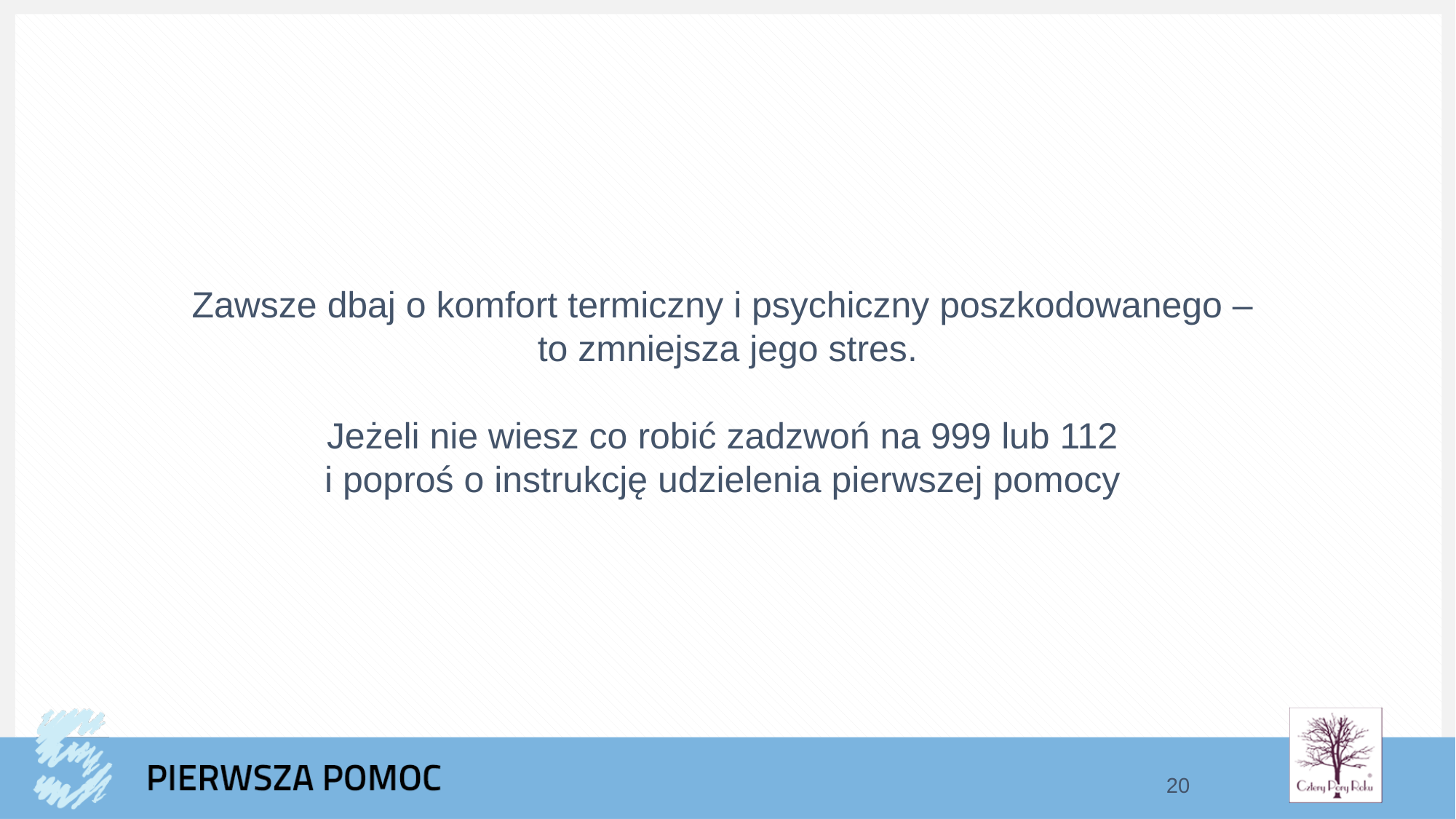

Zawsze dbaj o komfort termiczny i psychiczny poszkodowanego –
to zmniejsza jego stres.
Jeżeli nie wiesz co robić zadzwoń na 999 lub 112
i poproś o instrukcję udzielenia pierwszej pomocy